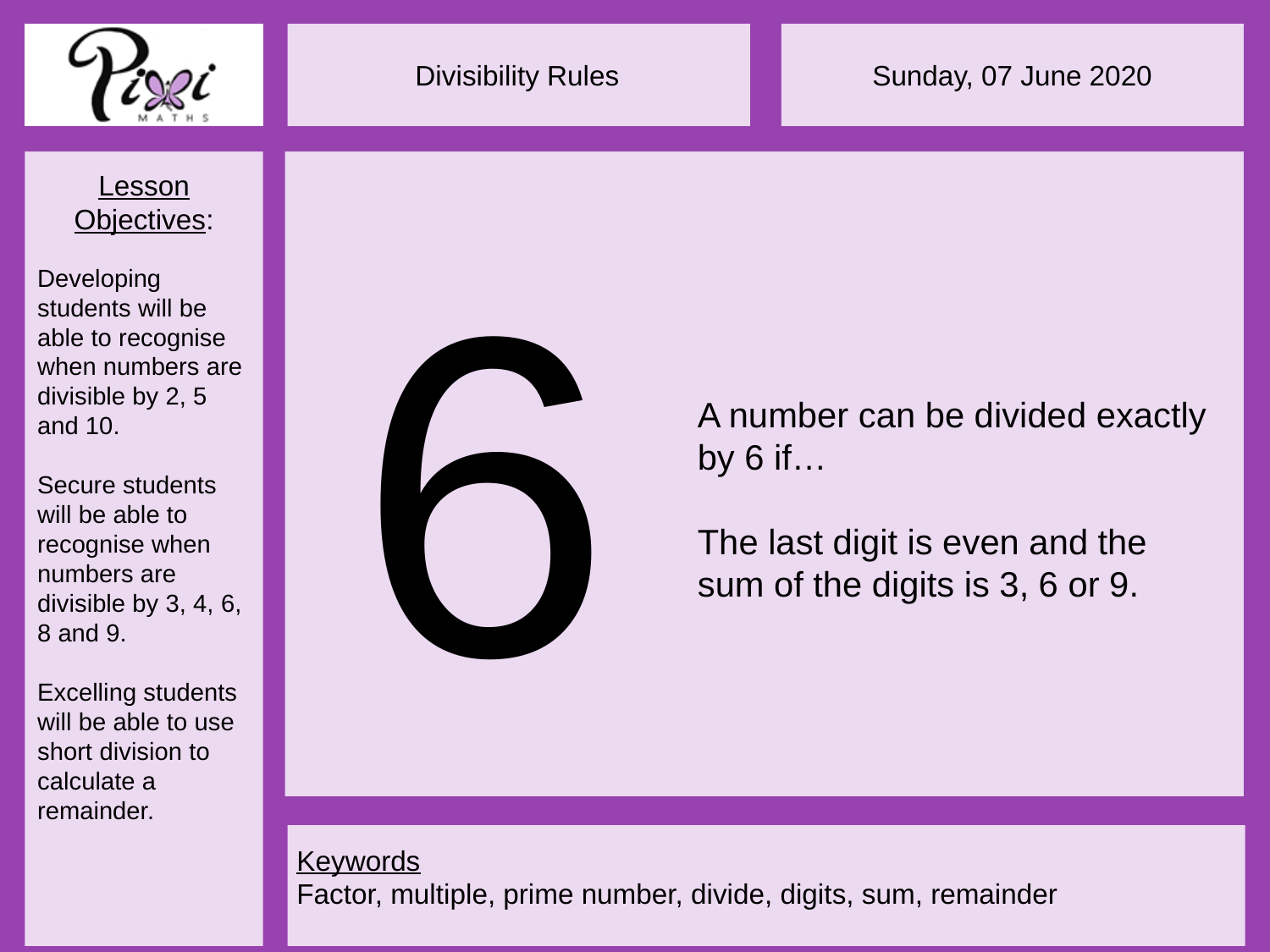

6
A number can be divided exactly by 6 if…

The last digit is even and the sum of the digits is 3, 6 or 9.